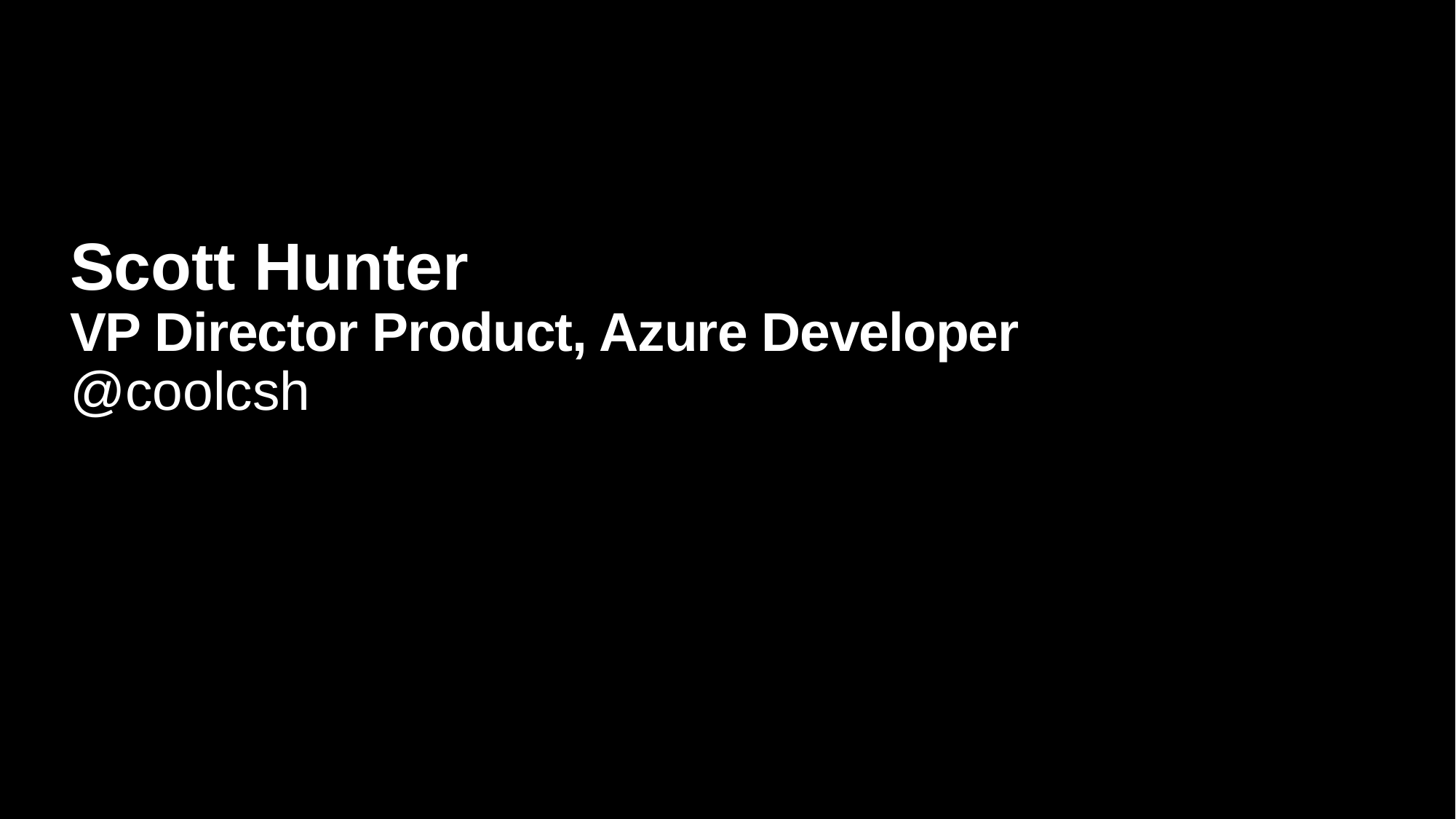

# Scott Hunter VP Director Product, Azure Developer @coolcsh